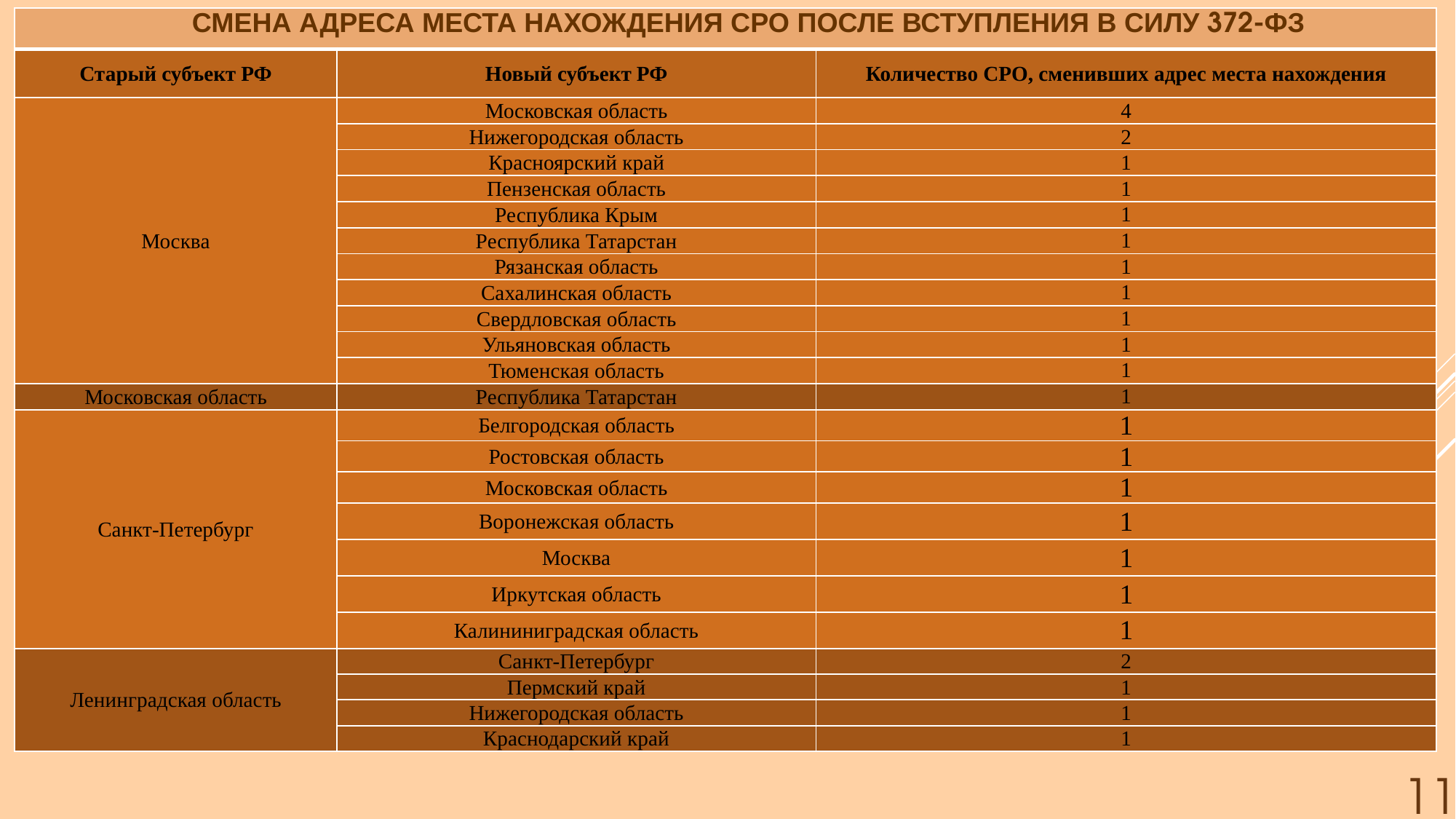

| Смена адреса места нахождения СРО после вступления в силу 372-ФЗ |  |  |
| --- | --- | --- |
| Старый субъект РФ | Новый субъект РФ | Количество СРО, сменивших адрес места нахождения |
| Москва | Московская область | 4 |
|  | Нижегородская область | 2 |
|  | Красноярский край | 1 |
|  | Пензенская область | 1 |
|  | Республика Крым | 1 |
|  | Республика Татарстан | 1 |
|  | Рязанская область | 1 |
|  | Сахалинская область | 1 |
|  | Свердловская область | 1 |
|  | Ульяновская область | 1 |
|  | Тюменская область | 1 |
| Московская область | Республика Татарстан | 1 |
| Санкт-Петербург | Белгородская область | 1 |
|  | Ростовская область | 1 |
|  | Московская область | 1 |
|  | Воронежская область | 1 |
|  | Москва | 1 |
|  | Иркутская область | 1 |
|  | Калининиградская область | 1 |
| Ленинградская область | Санкт-Петербург | 2 |
|  | Пермский край | 1 |
|  | Нижегородская область | 1 |
|  | Краснодарский край | 1 |
11